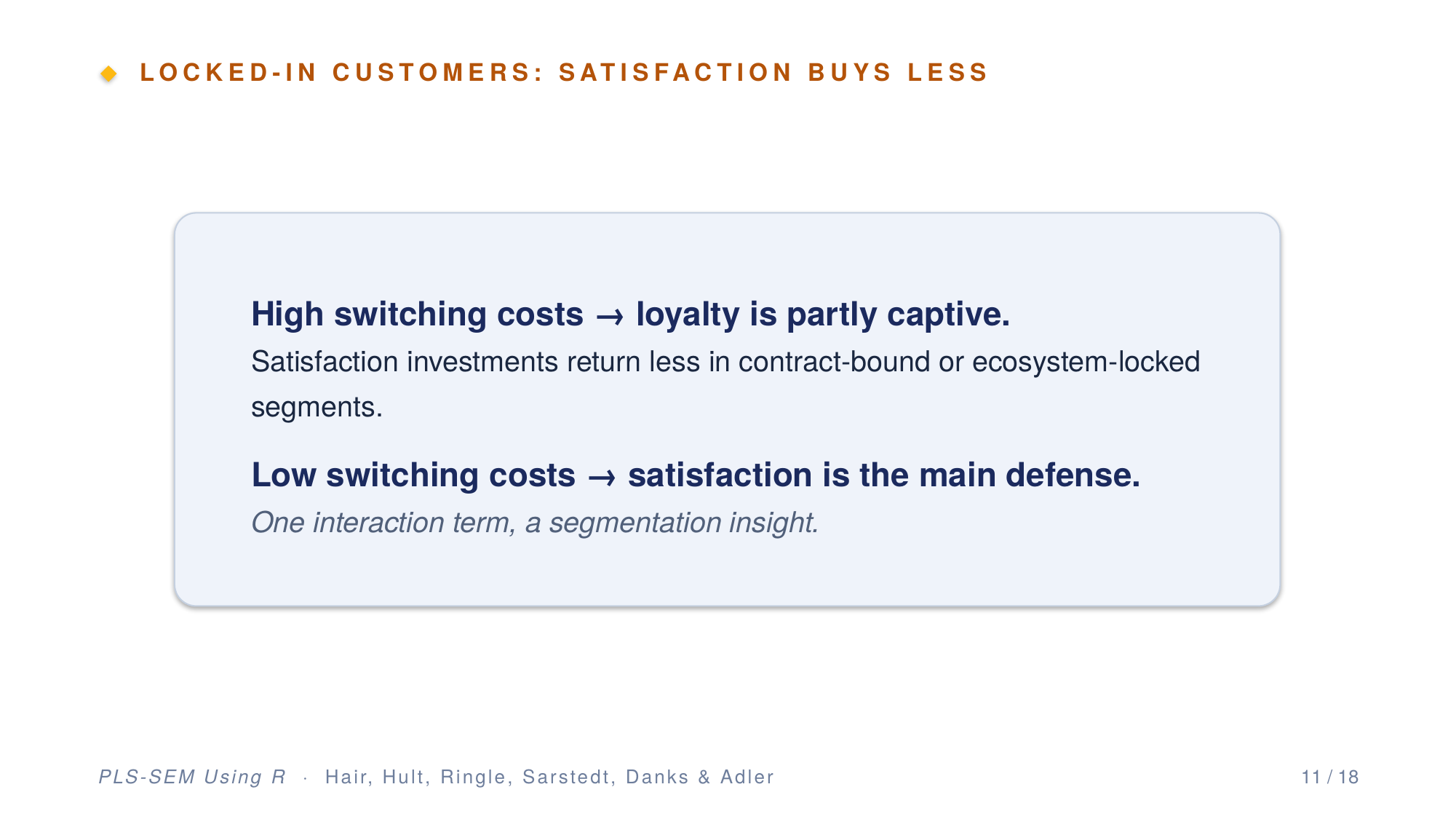

LOCKED-IN CUSTOMERS: SATISFACTION BUYS LESS

High switching costs → loyalty is partly captive.
Satisfaction investments return less in contract-bound or ecosystem-locked segments.

Low switching costs → satisfaction is the main defense.
One interaction term, a segmentation insight.
PLS-SEM Using R  ·  Hair, Hult, Ringle, Sarstedt, Danks & Adler
11 / 18